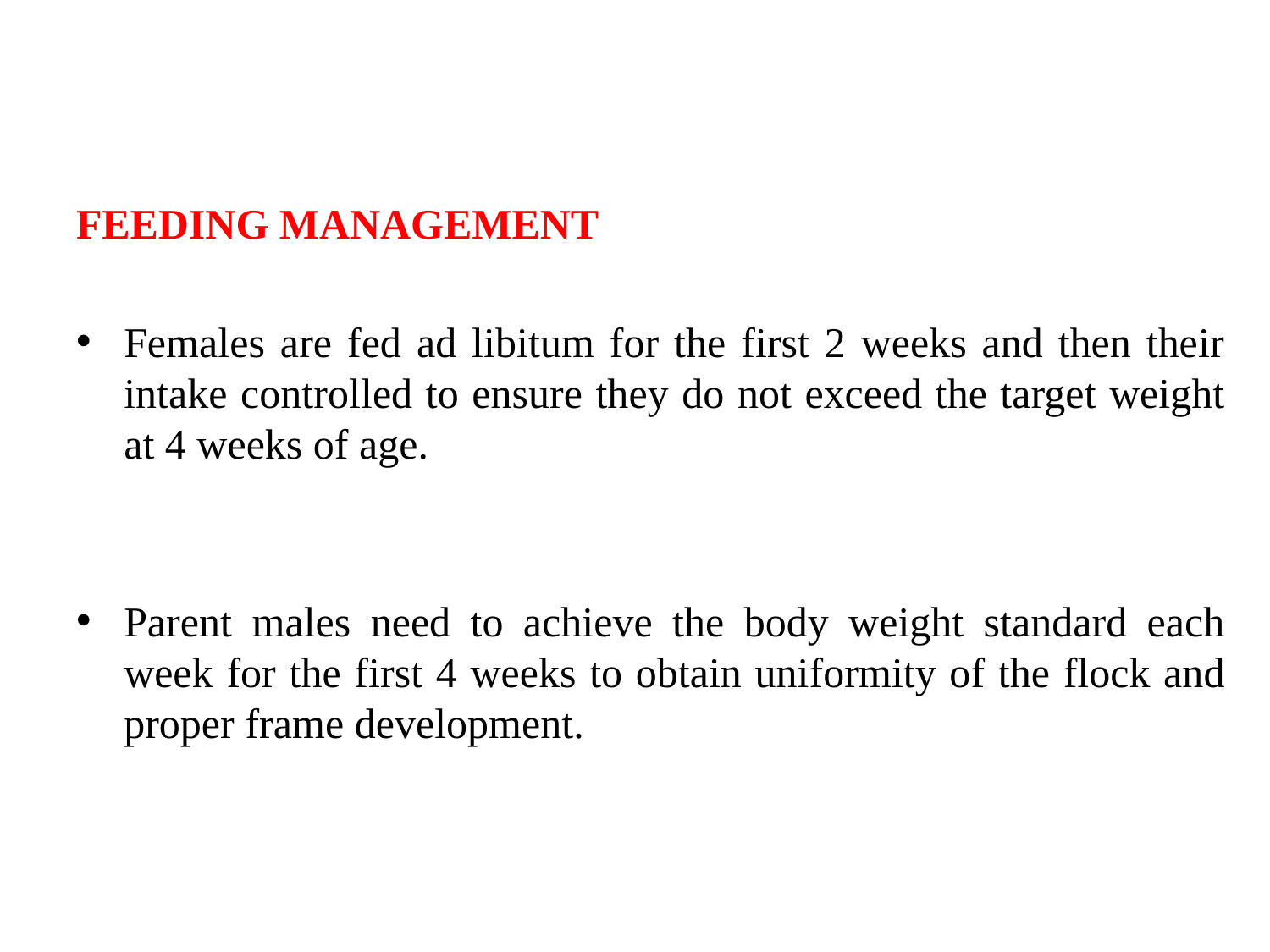

FEEDING MANAGEMENT

Females are fed ad libitum for the first 2 weeks and then their intake controlled to ensure they do not exceed the target weight at 4 weeks of age.

Parent males need to achieve the body weight standard each week for the first 4 weeks to obtain uniformity of the flock and proper frame development.